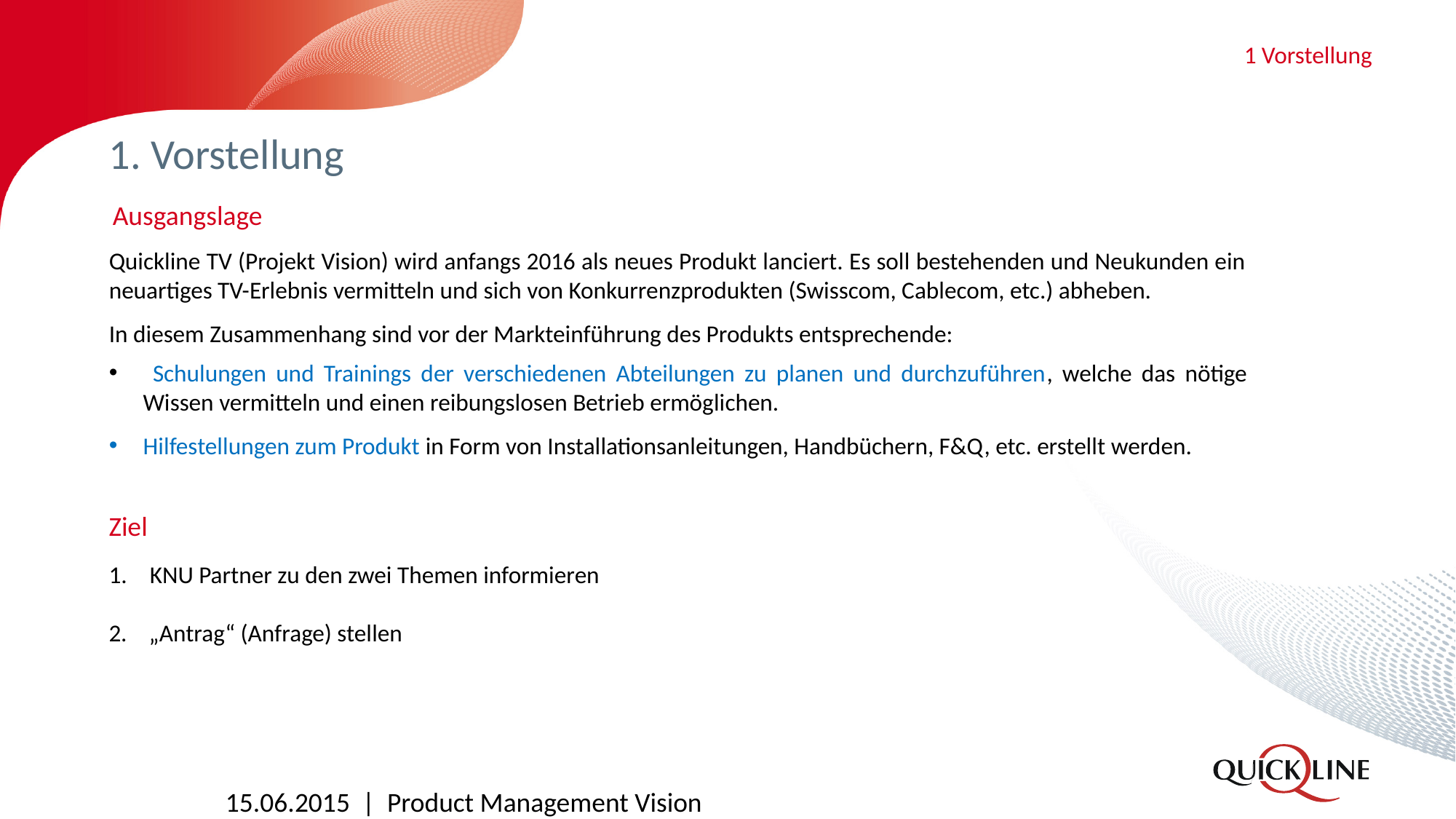

1 Vorstellung
# 1. Vorstellung
Ausgangslage
Quickline TV (Projekt Vision) wird anfangs 2016 als neues Produkt lanciert. Es soll bestehenden und Neukunden ein neuartiges TV-Erlebnis vermitteln und sich von Konkurrenzprodukten (Swisscom, Cablecom, etc.) abheben.

In diesem Zusammenhang sind vor der Markteinführung des Produkts entsprechende:

 Schulungen und Trainings der verschiedenen Abteilungen zu planen und durchzuführen, welche das nötige Wissen vermitteln und einen reibungslosen Betrieb ermöglichen.

Hilfestellungen zum Produkt in Form von Installationsanleitungen, Handbüchern, F&Q, etc. erstellt werden.

Ziel

KNU Partner zu den zwei Themen informieren

2.    „Antrag“ (Anfrage) stellen

15.06.2015  |  Product Management Vision